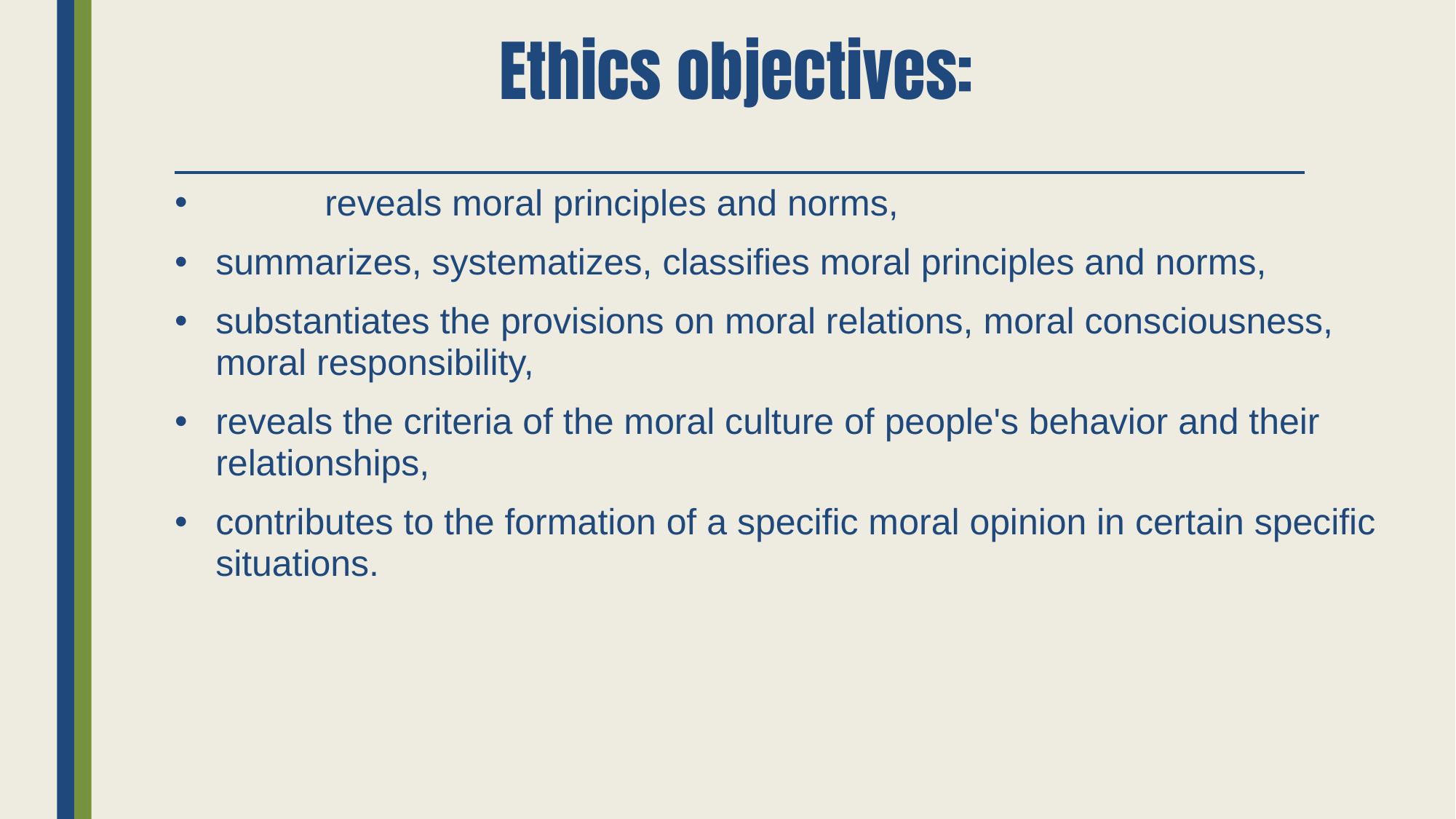

# Ethics objectives:
	reveals moral principles and norms,
summarizes, systematizes, classifies moral principles and norms,
substantiates the provisions on moral relations, moral consciousness, moral responsibility,
reveals the criteria of the moral culture of people's behavior and their relationships,
contributes to the formation of a specific moral opinion in certain specific situations.